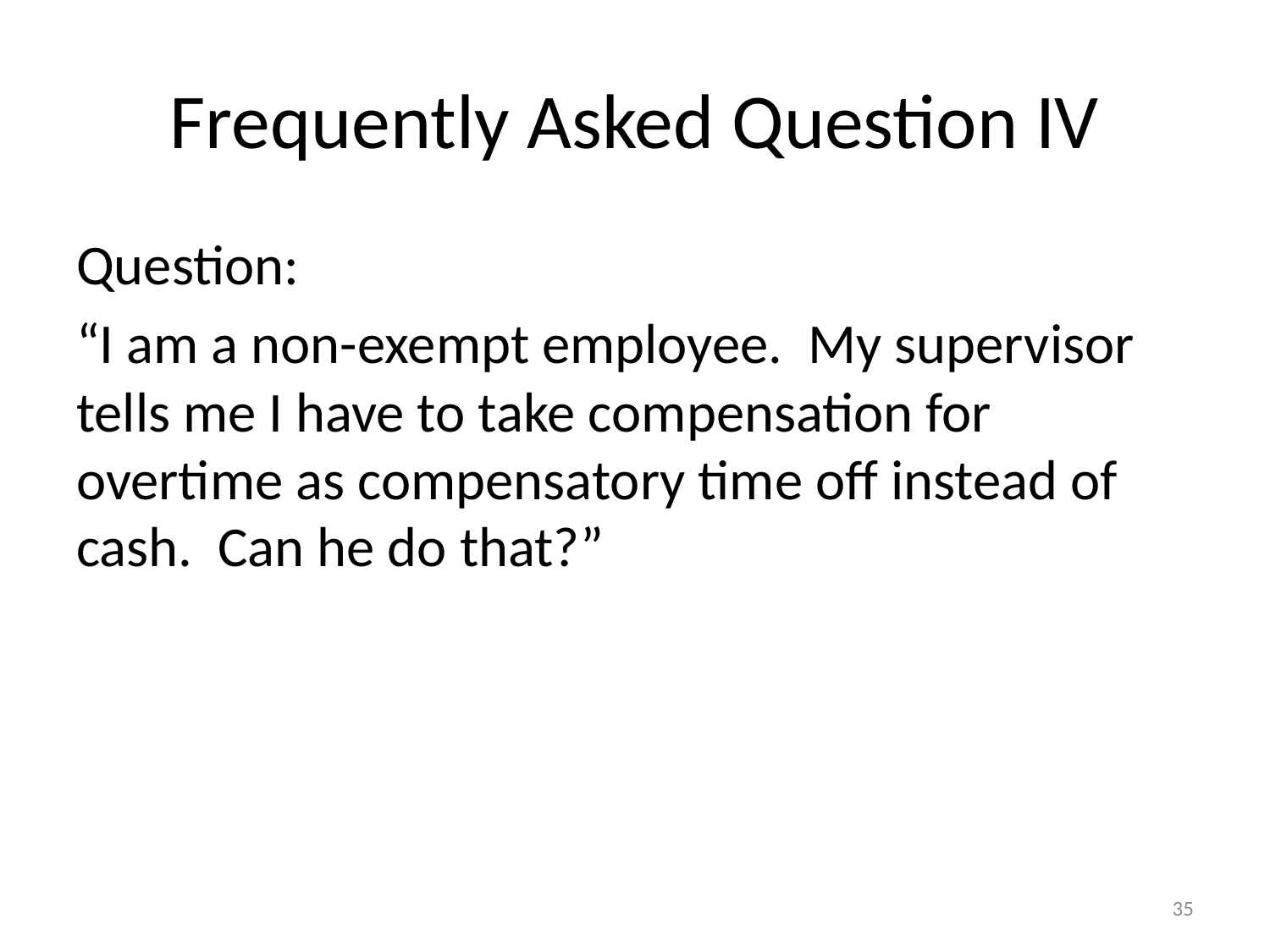

# Frequently Asked Question IV
Question:
“I am a non-exempt employee.  My supervisor tells me I have to take compensation for overtime as compensatory time off instead of cash.  Can he do that?”
35